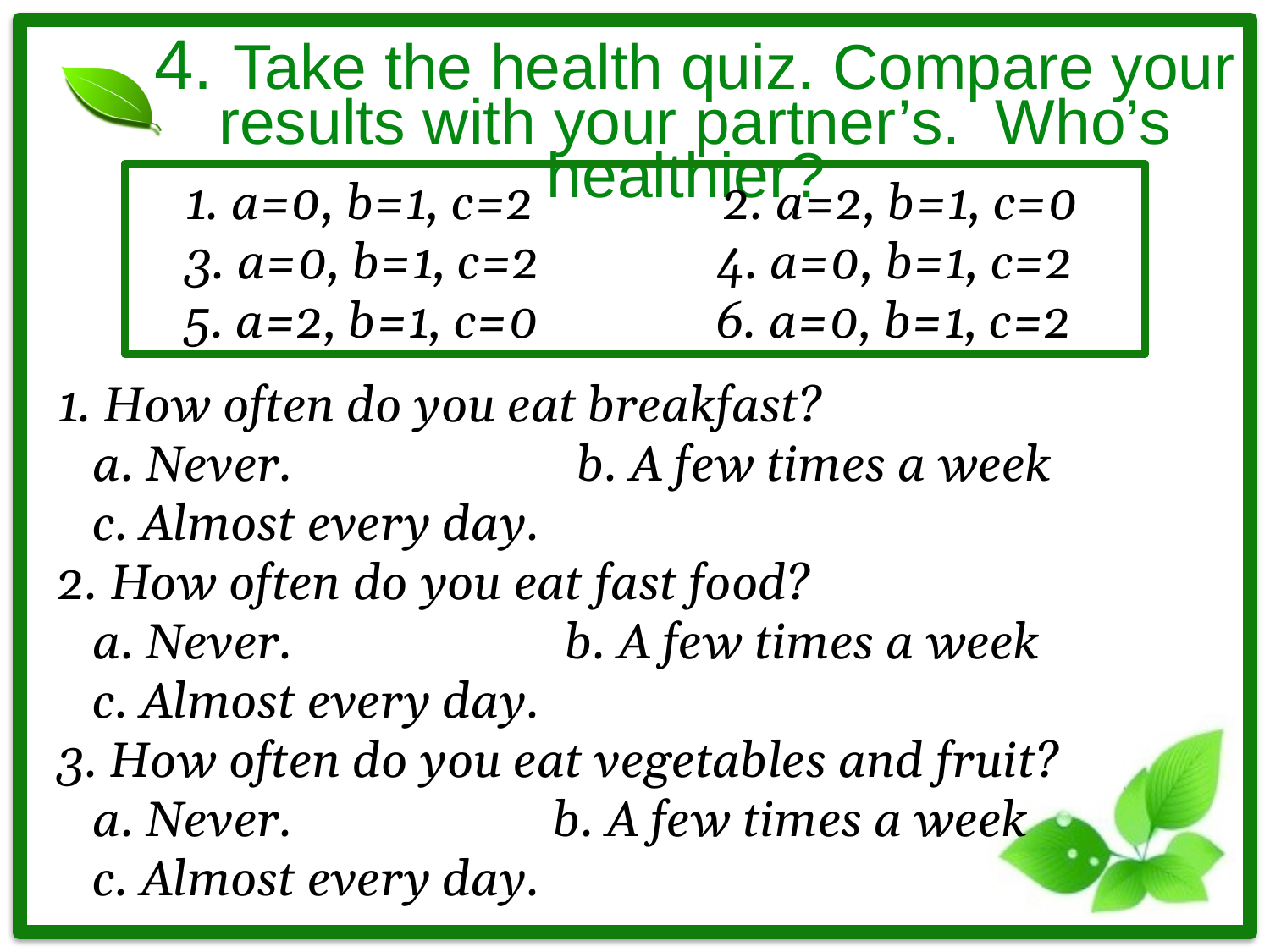

# 4. Take the health quiz. Compare your results with your partner’s.  Who’s healthier?
    1. a=0, b=1, c=2                2. a=2, b=1, c=0
    3. a=0, b=1, c=2               4. a=0, b=1, c=2
    5. a=2, b=1, c=0               6. a=0, b=1, c=2
1. How often do you eat breakfast?
   a. Never.                        b. A few times a week
   c. Almost every day.
2. How often do you eat fast food?
   a. Never.                       b. A few times a week
   c. Almost every day.
3. How often do you eat vegetables and fruit?
   a. Never.                      b. A few times a week
   c. Almost every day.